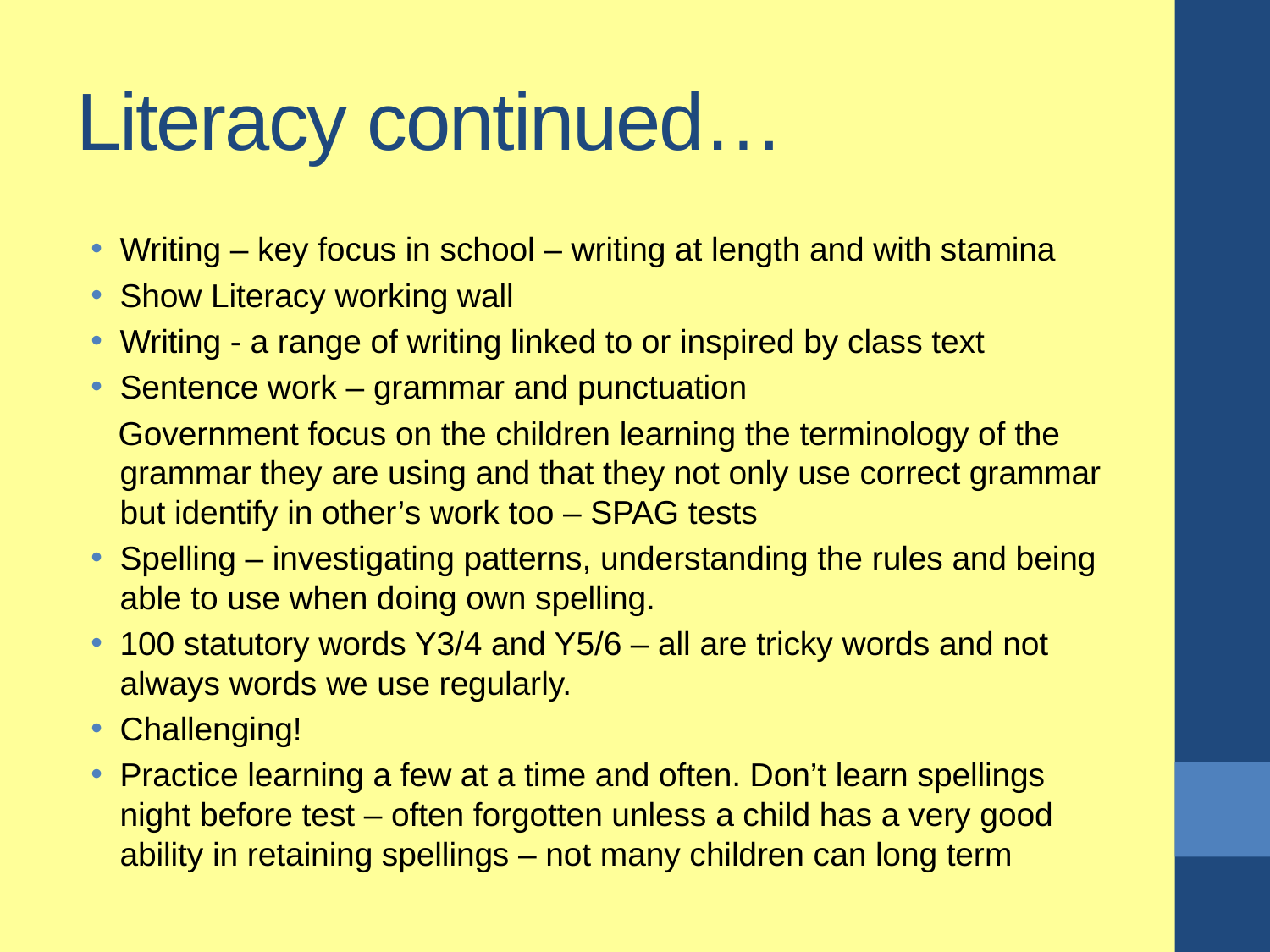

# Literacy continued…
Writing – key focus in school – writing at length and with stamina
Show Literacy working wall
Writing - a range of writing linked to or inspired by class text
Sentence work – grammar and punctuation
   Government focus on the children learning the terminology of the grammar they are using and that they not only use correct grammar but identify in other’s work too – SPAG tests
Spelling – investigating patterns, understanding the rules and being able to use when doing own spelling.
100 statutory words Y3/4 and Y5/6 – all are tricky words and not always words we use regularly.
Challenging!
Practice learning a few at a time and often. Don’t learn spellings night before test – often forgotten unless a child has a very good ability in retaining spellings – not many children can long term